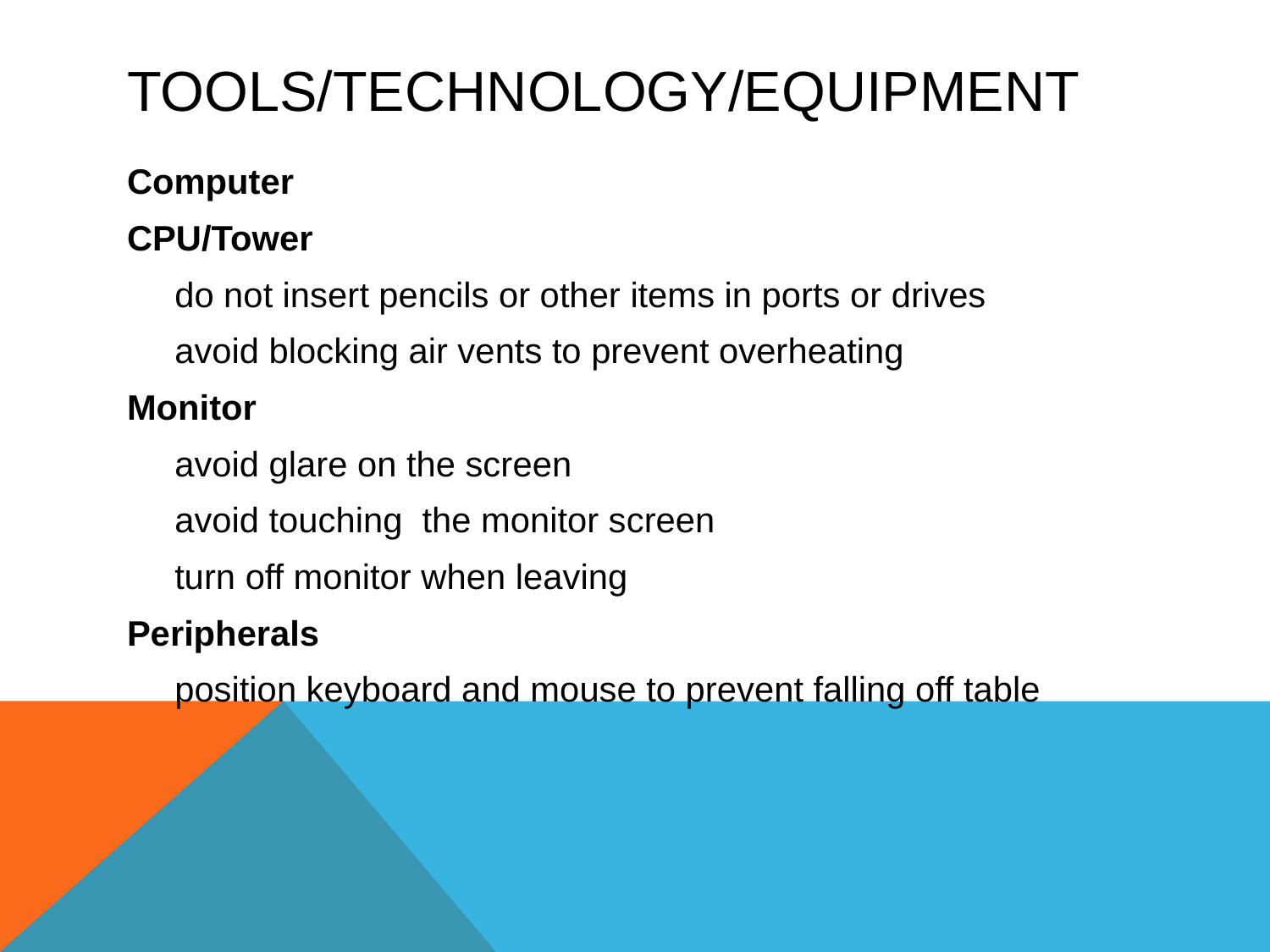

# Tools/technology/equipment
Computer
CPU/Tower
	do not insert pencils or other items in ports or drives
	avoid blocking air vents to prevent overheating
Monitor
	avoid glare on the screen
	avoid touching  the monitor screen
	turn off monitor when leaving
Peripherals
	position keyboard and mouse to prevent falling off table